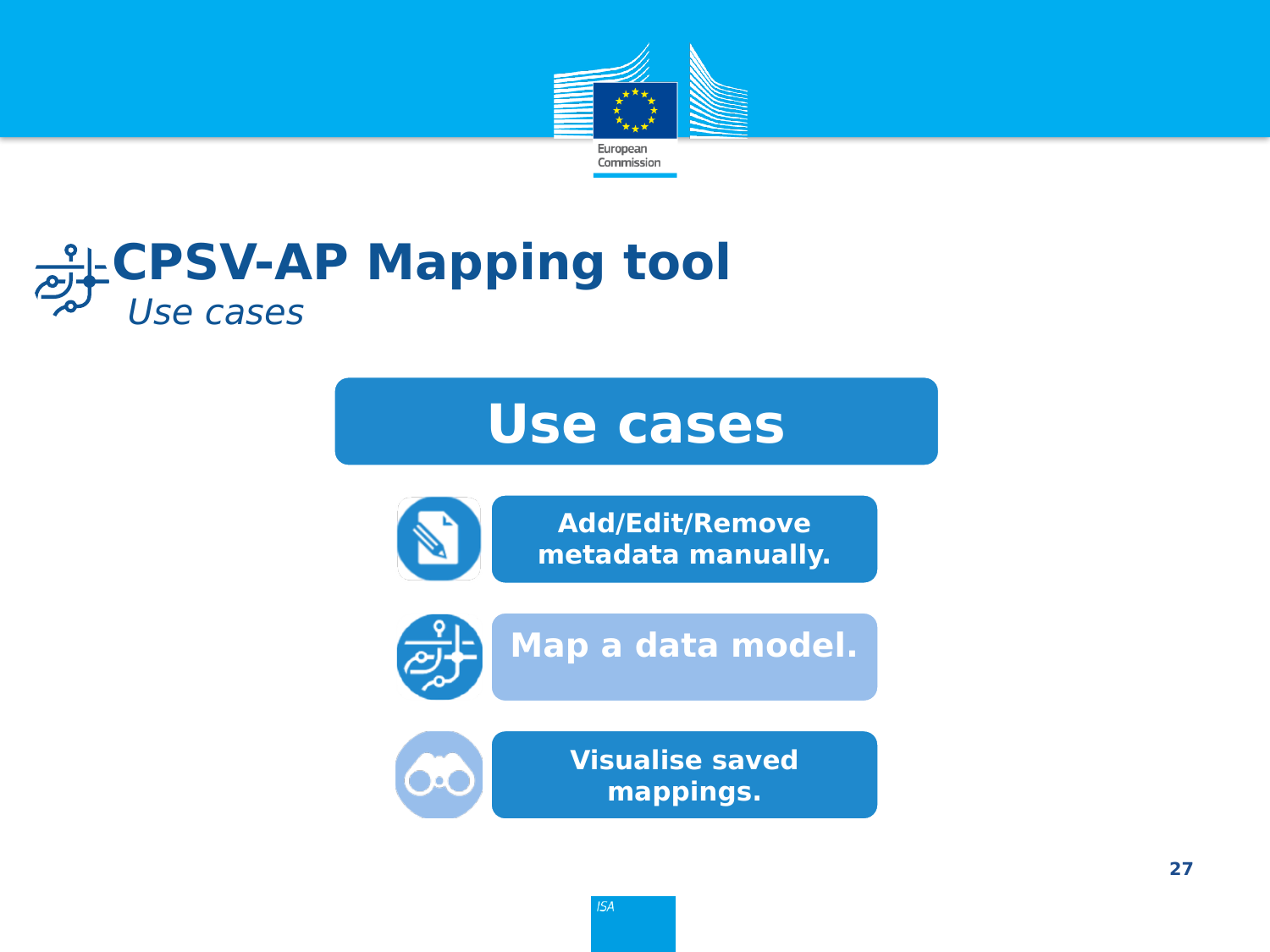

# CPSV-AP Mapping tool Use cases

Use cases
Add/Edit/Remove metadata manually.
Map a data model.
Visualise saved mappings.
27